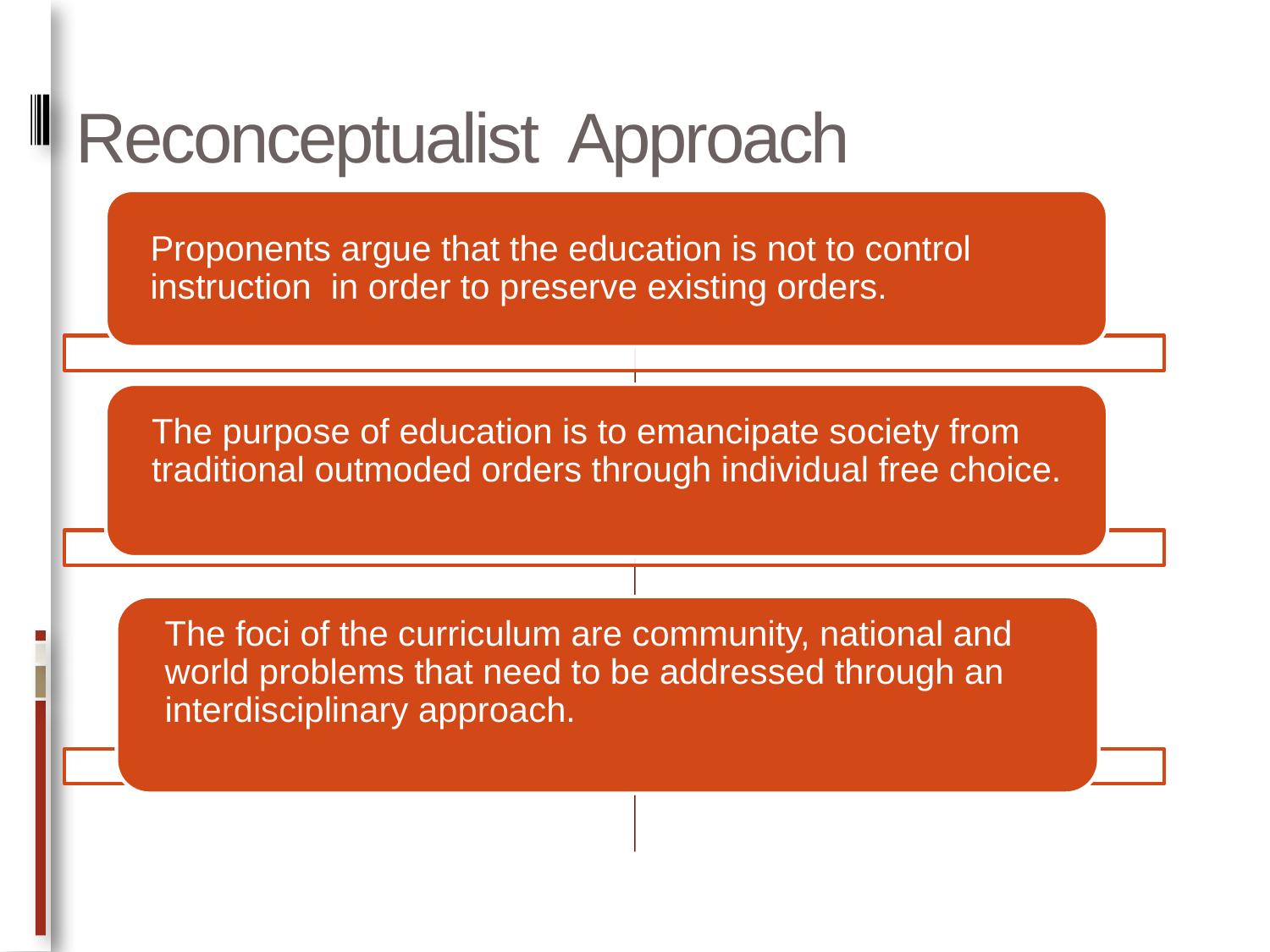

# Reconceptualist  Approach
Proponents argue that the education is not to control instruction  in order to preserve existing orders.
The purpose of education is to emancipate society from traditional outmoded orders through individual free choice.
The foci of the curriculum are community, national and world problems that need to be addressed through an interdisciplinary approach.